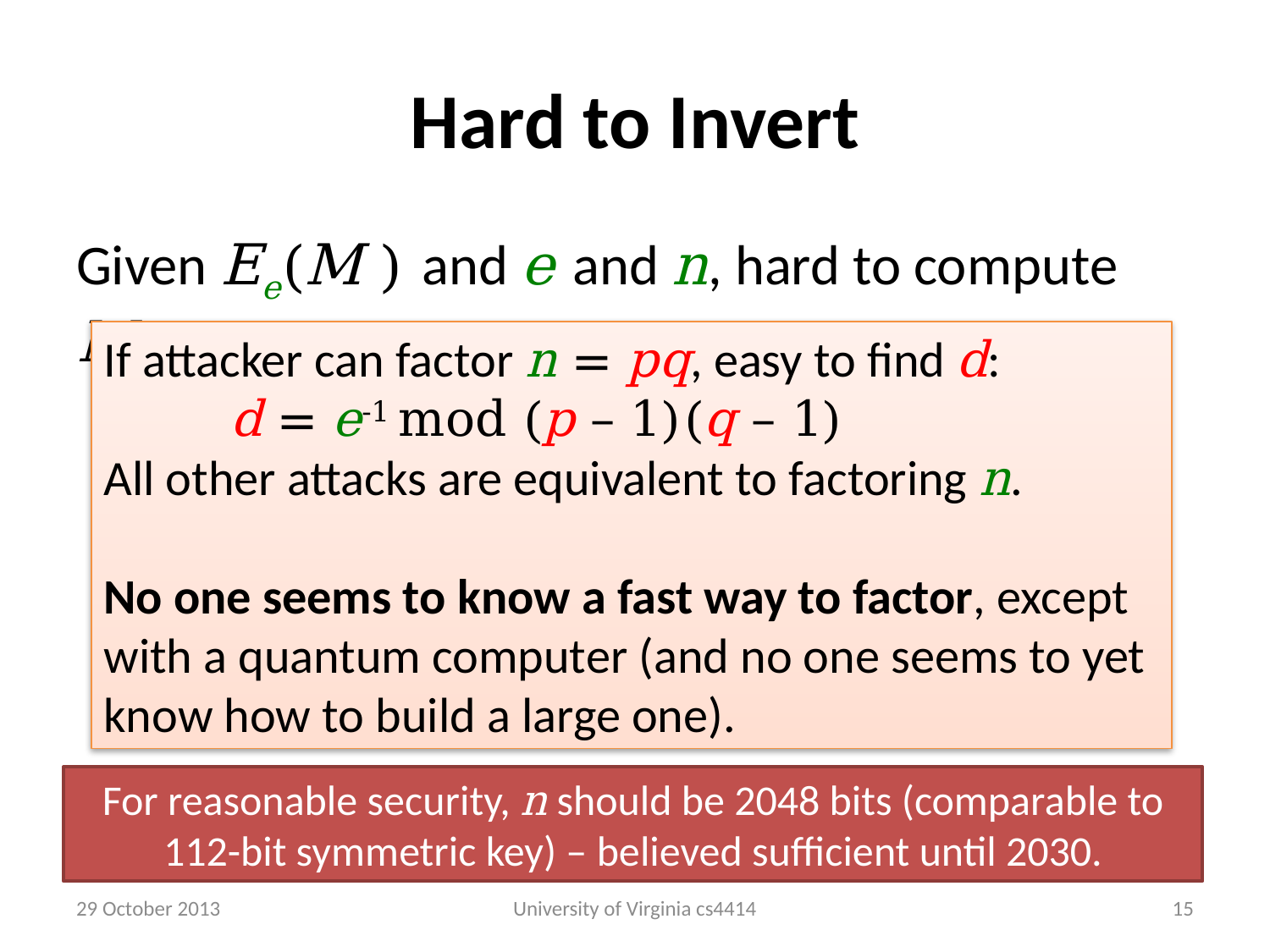

# Hard to Invert
Given Ee(M ) and e and n, hard to compute M.
If attacker can factor n = pq, easy to find d:
	d = e-1 mod (p – 1)(q – 1)
All other attacks are equivalent to factoring n.

No one seems to know a fast way to factor, except with a quantum computer (and no one seems to yet know how to build a large one).
For reasonable security, n should be 2048 bits (comparable to 112-bit symmetric key) – believed sufficient until 2030.
29 October 2013
University of Virginia cs4414
15